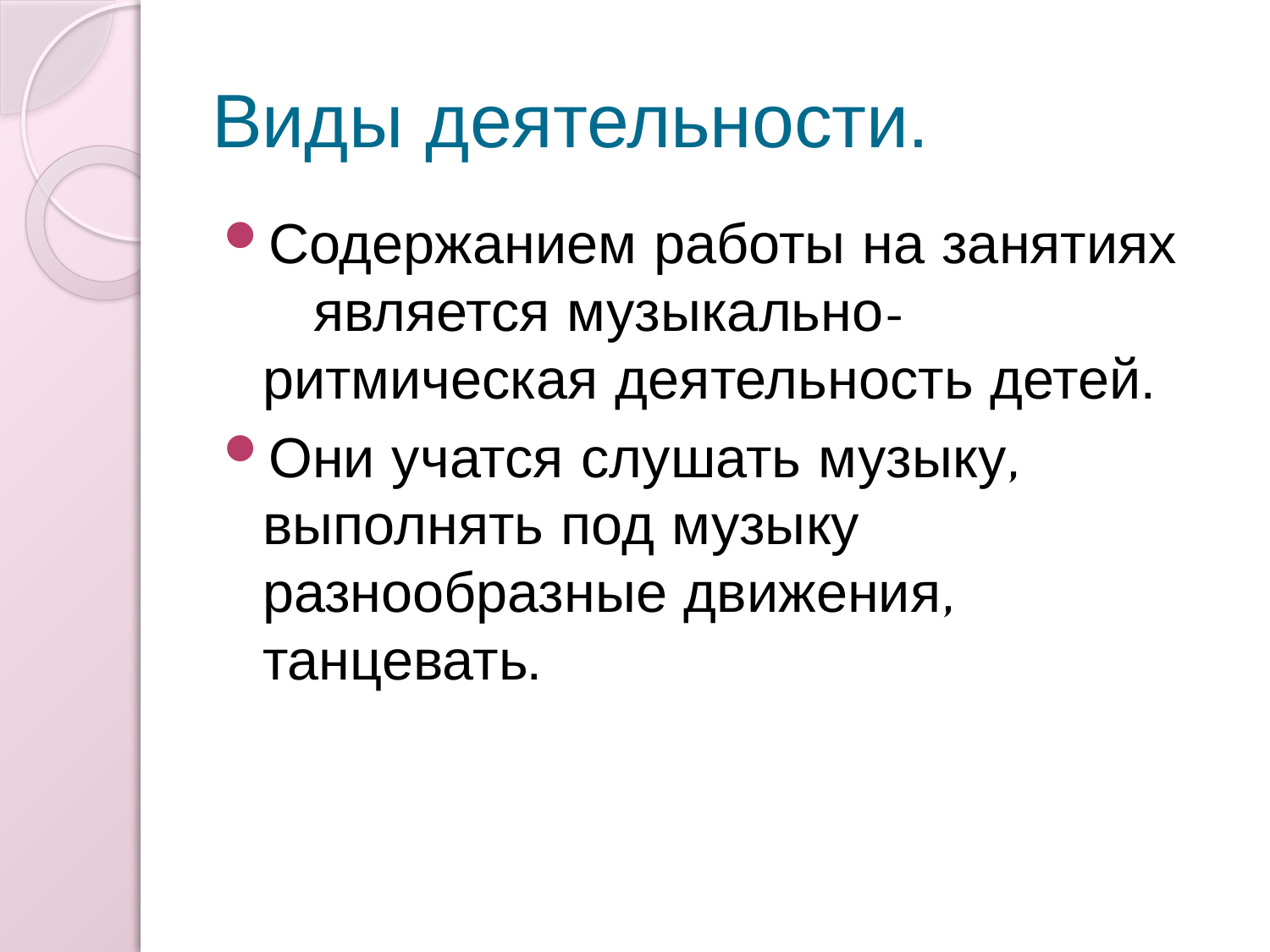

# Виды деятельности.
Содержанием работы на занятиях    является музы­кально-ритмическая деятельность детей.
Они учатся слушать музыку, выполнять под музыку разнообразные движения, танцевать.